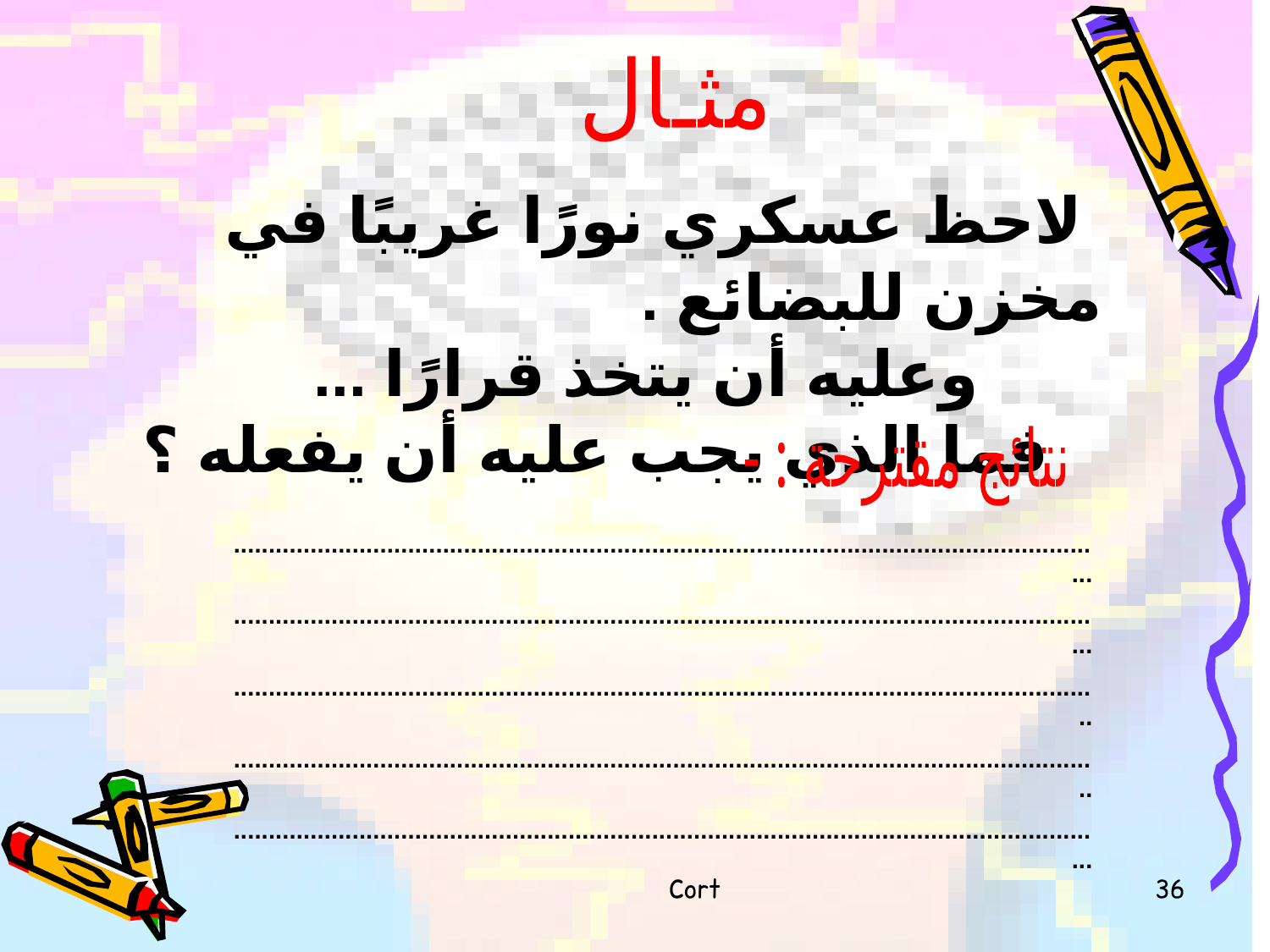

مثـال
 لاحظ عسكري نورًا غريبًا في مخزن للبضائع .
       وعليه أن يتخذ قرارًا ...
   فما الذي يجب عليه أن يفعله ؟
نتائج مقترحة : -
..............................................................................................................................
..............................................................................................................................
.............................................................................................................................
.............................................................................................................................
..............................................................................................................................

Cort
36